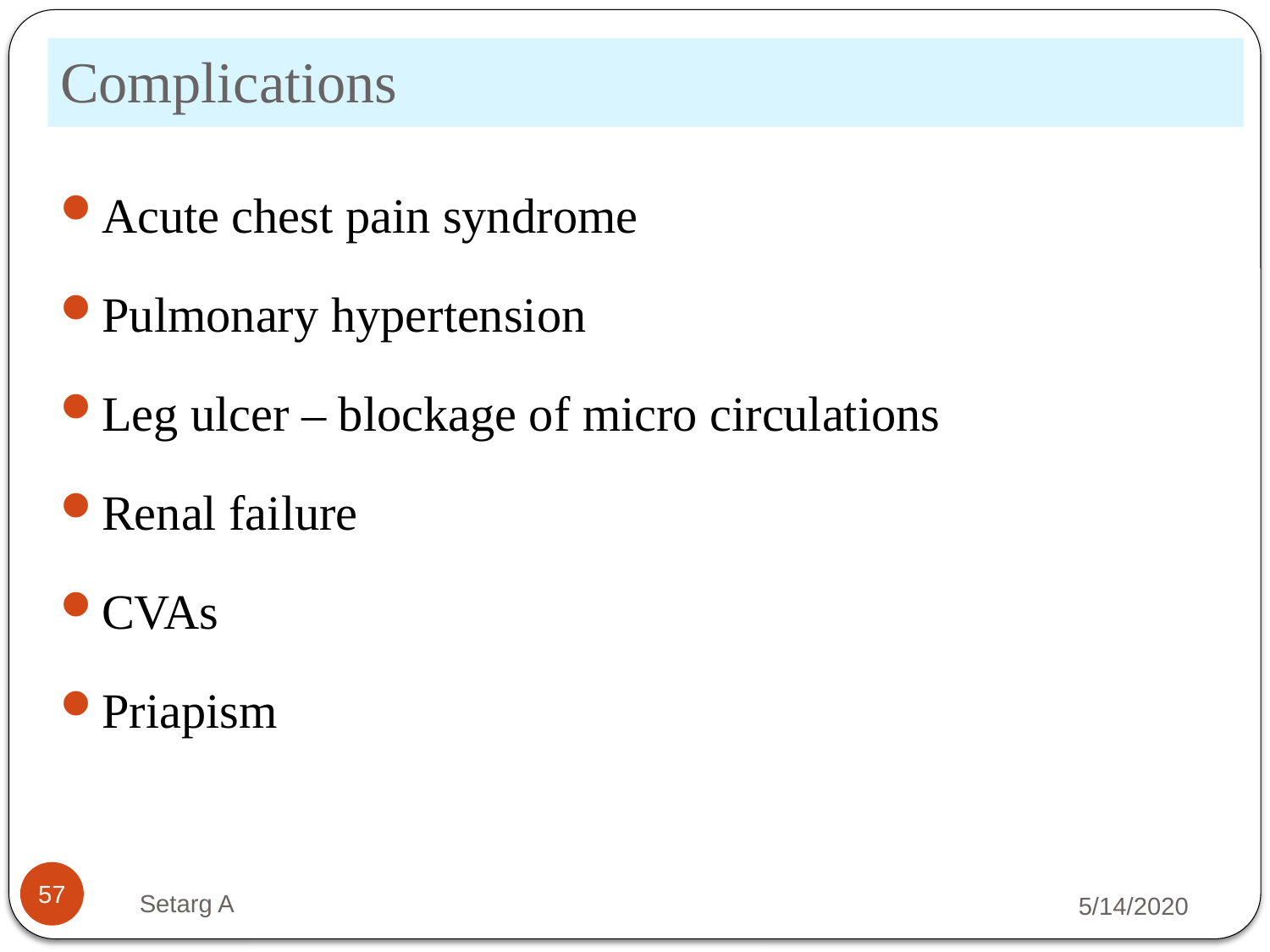

# Complications
Acute chest pain syndrome
Pulmonary hypertension
Leg ulcer – blockage of micro circulations
Renal failure
CVAs
Priapism
57
Setarg A
5/14/2020